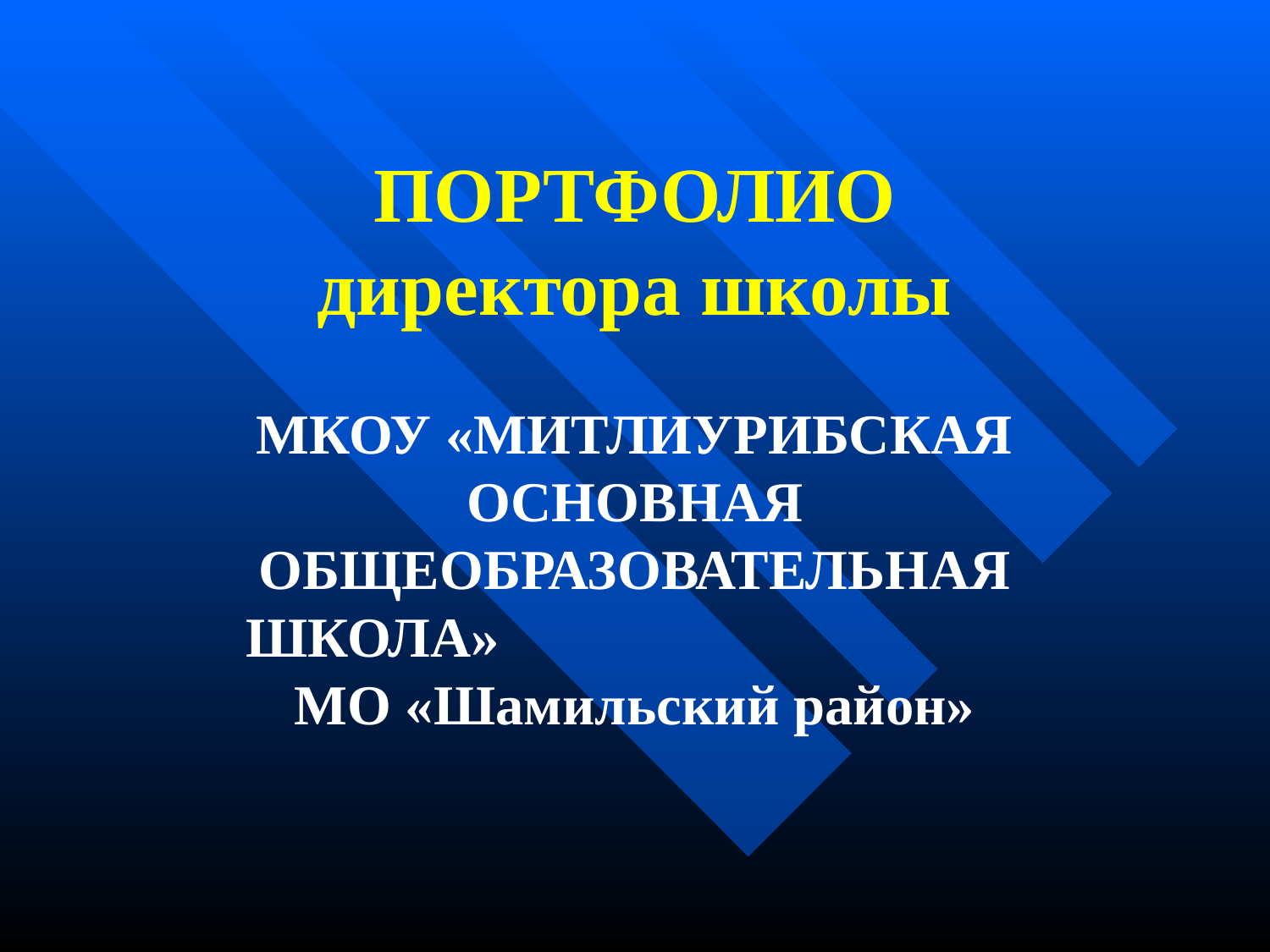

# ПОРТФОЛИО директора школы
МКОУ «МИТЛИУРИБСКАЯ ОСНОВНАЯ ОБЩЕОБРАЗОВАТЕЛЬНАЯ ШКОЛА»                                      МО «Шамильский район»